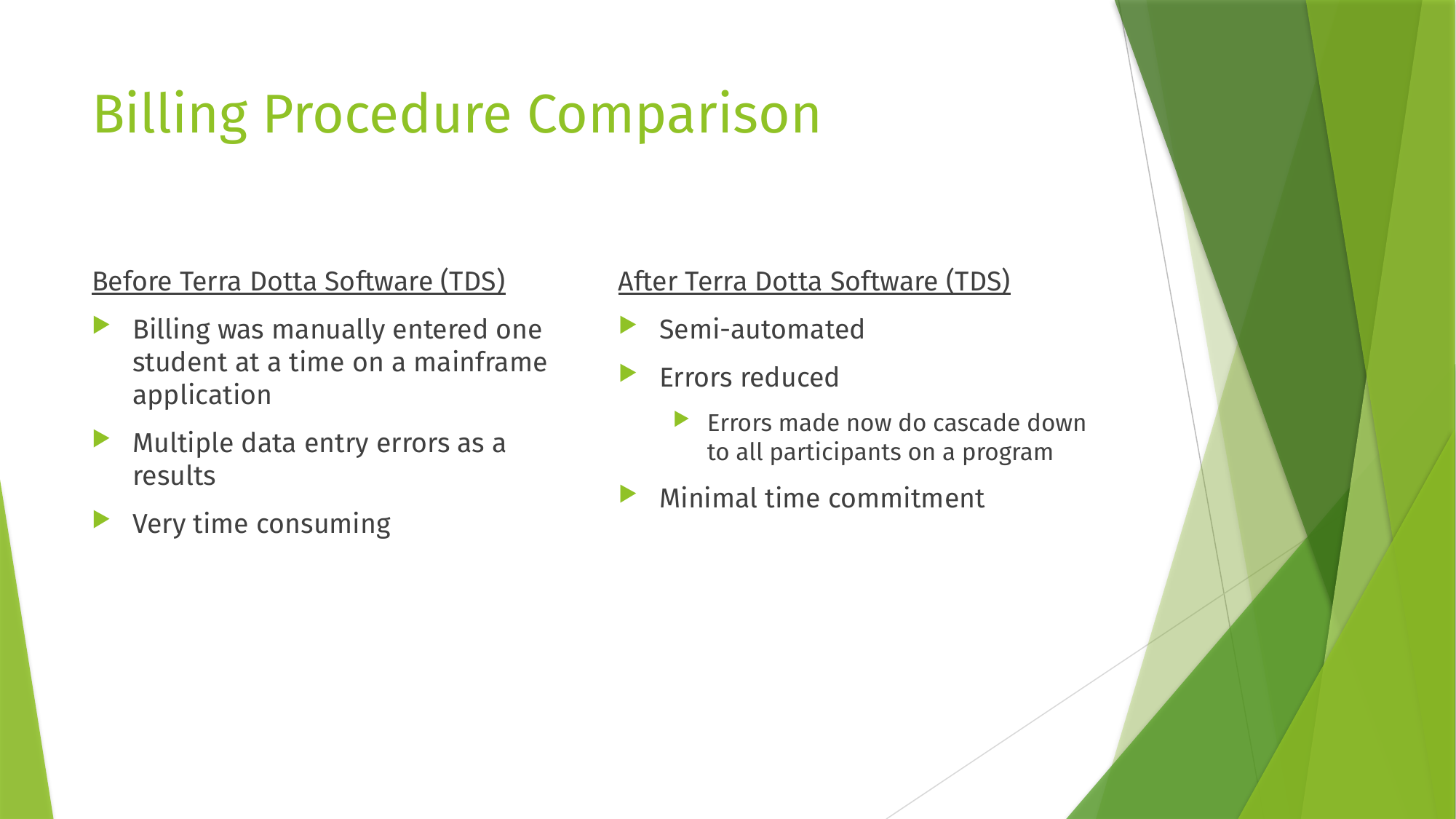

# Billing Procedure Comparison
Before Terra Dotta Software (TDS)
Billing was manually entered one student at a time on a mainframe application
Multiple data entry errors as a results
Very time consuming
After Terra Dotta Software (TDS)
Semi-automated
Errors reduced
Errors made now do cascade down to all participants on a program
Minimal time commitment